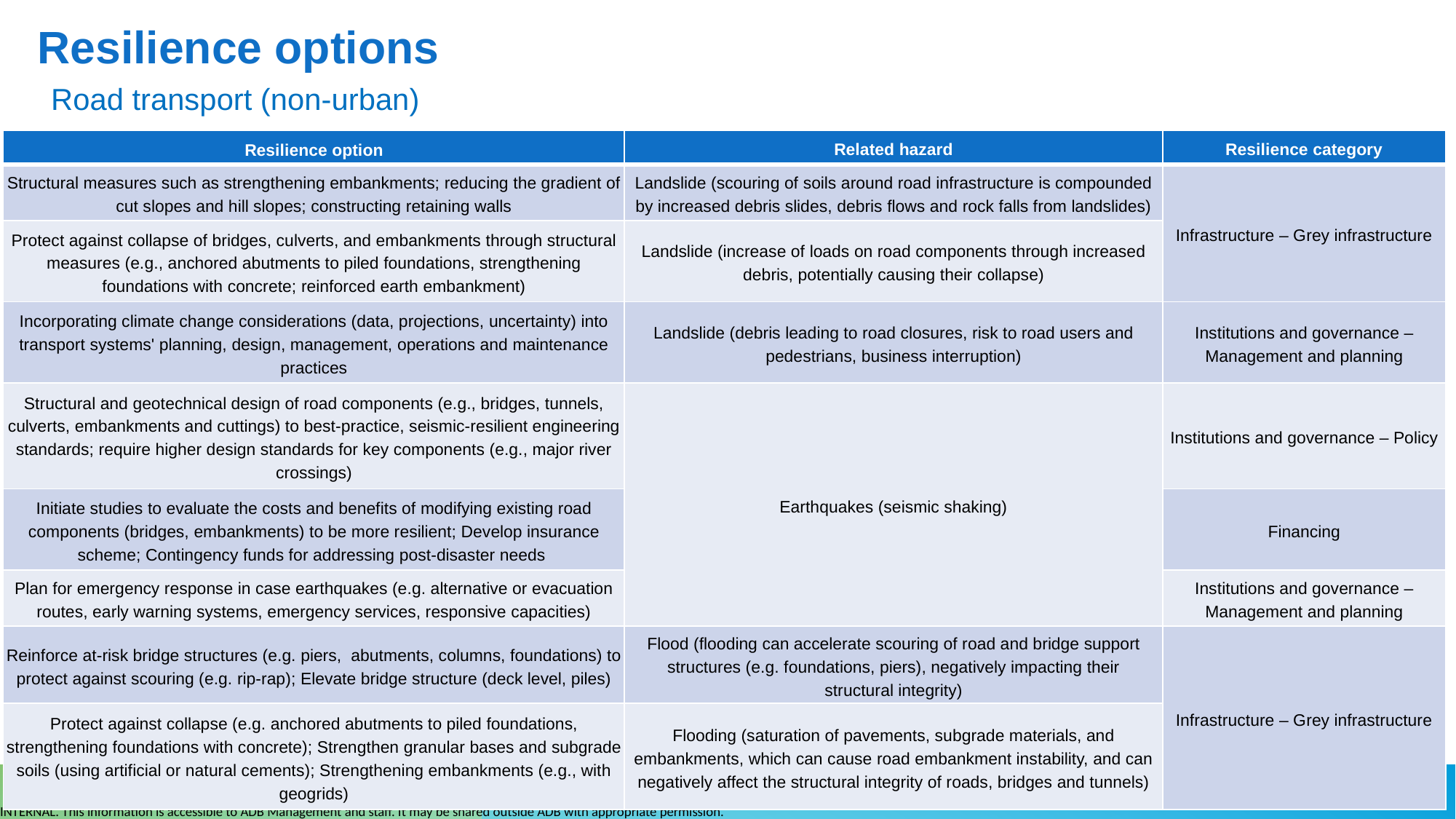

Resilience options
Road transport (non-urban)
| Resilience option | Related hazard | Resilience category |
| --- | --- | --- |
| Structural measures such as strengthening embankments; reducing the gradient of cut slopes and hill slopes; constructing retaining walls | Landslide (scouring of soils around road infrastructure is compounded by increased debris slides, debris flows and rock falls from landslides) | Infrastructure – Grey infrastructure |
| Protect against collapse of bridges, culverts, and embankments through structural measures (e.g., anchored abutments to piled foundations, strengthening foundations with concrete; reinforced earth embankment) | Landslide (increase of loads on road components through increased debris, potentially causing their collapse) | Infrastructure – Grey infrastructure |
| Incorporating climate change considerations (data, projections, uncertainty) into transport systems' planning, design, management, operations and maintenance practices | Landslide (debris leading to road closures, risk to road users and pedestrians, business interruption) | Institutions and governance – Management and planning |
| Structural and geotechnical design of road components (e.g., bridges, tunnels, culverts, embankments and cuttings) to best-practice, seismic-resilient engineering standards; require higher design standards for key components (e.g., major river crossings) | Earthquakes (seismic shaking) | Institutions and governance – Policy |
| Initiate studies to evaluate the costs and benefits of modifying existing road components (bridges, embankments) to be more resilient; Develop insurance scheme; Contingency funds for addressing post-disaster needs | Earthquakes (seismic shaking) | Financing |
| Plan for emergency response in case earthquakes (e.g. alternative or evacuation routes, early warning systems, emergency services, responsive capacities) | Earthquakes (seismic shaking) | Institutions and governance – Management and planning |
| Reinforce at-risk bridge structures (e.g. piers, abutments, columns, foundations) to protect against scouring (e.g. rip-rap); Elevate bridge structure (deck level, piles) | Flood (flooding can accelerate scouring of road and bridge support structures (e.g. foundations, piers), negatively impacting their structural integrity) | Infrastructure – Grey infrastructure |
| Protect against collapse (e.g. anchored abutments to piled foundations, strengthening foundations with concrete); Strengthen granular bases and subgrade soils (using artificial or natural cements); Strengthening embankments (e.g., with geogrids) | Flooding (saturation of pavements, subgrade materials, and embankments, which can cause road embankment instability, and can negatively affect the structural integrity of roads, bridges and tunnels) | Infrastructure – Grey infrastructure |